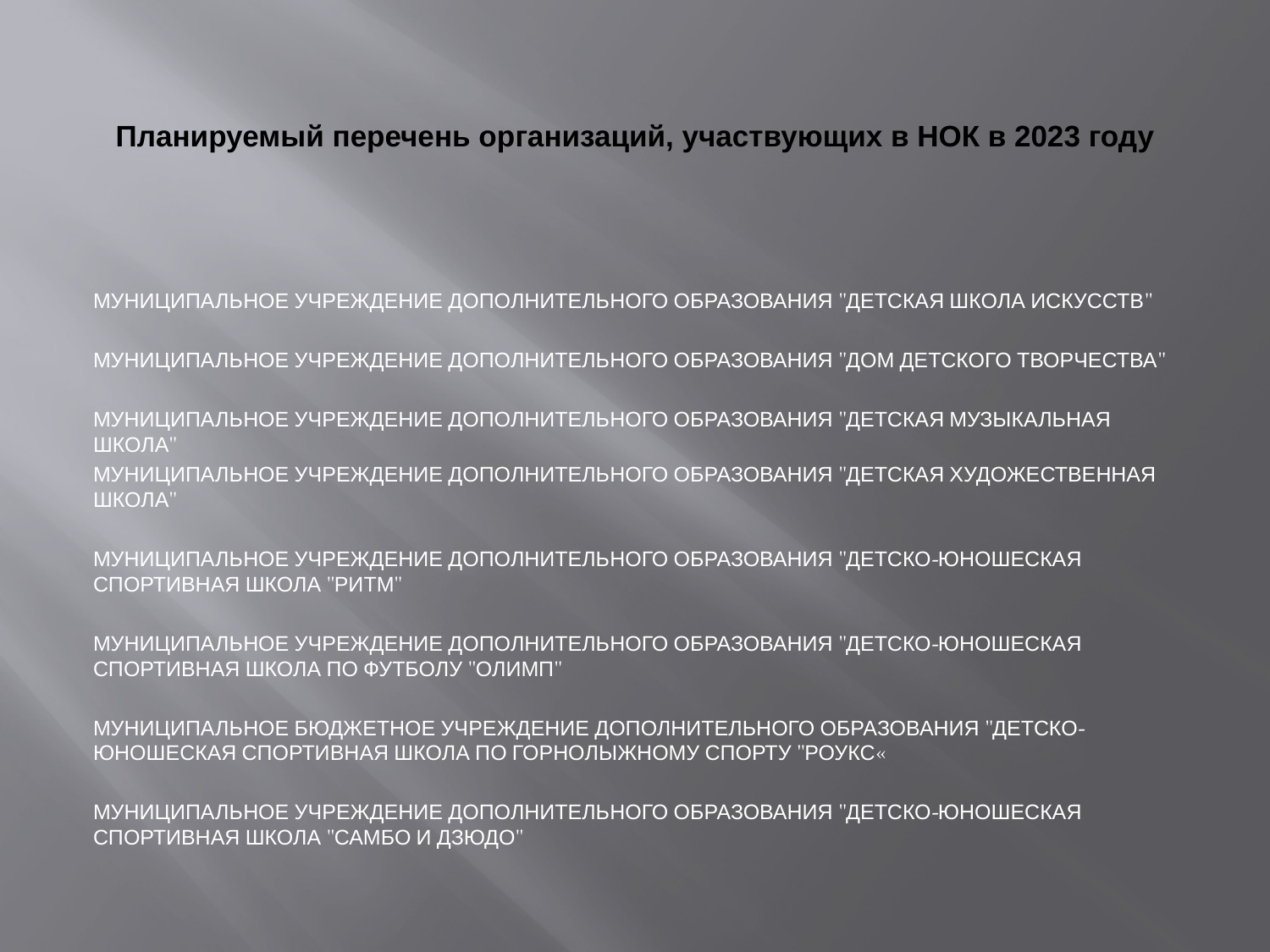

# Планируемый перечень организаций, участвующих в НОК в 2023 году

МУНИЦИПАЛЬНОЕ УЧРЕЖДЕНИЕ ДОПОЛНИТЕЛЬНОГО ОБРАЗОВАНИЯ "ДЕТСКАЯ ШКОЛА ИСКУССТВ"

МУНИЦИПАЛЬНОЕ УЧРЕЖДЕНИЕ ДОПОЛНИТЕЛЬНОГО ОБРАЗОВАНИЯ "ДОМ ДЕТСКОГО ТВОРЧЕСТВА"

МУНИЦИПАЛЬНОЕ УЧРЕЖДЕНИЕ ДОПОЛНИТЕЛЬНОГО ОБРАЗОВАНИЯ "ДЕТСКАЯ МУЗЫКАЛЬНАЯ ШКОЛА"
МУНИЦИПАЛЬНОЕ УЧРЕЖДЕНИЕ ДОПОЛНИТЕЛЬНОГО ОБРАЗОВАНИЯ "ДЕТСКАЯ ХУДОЖЕСТВЕННАЯ ШКОЛА"

МУНИЦИПАЛЬНОЕ УЧРЕЖДЕНИЕ ДОПОЛНИТЕЛЬНОГО ОБРАЗОВАНИЯ "ДЕТСКО-ЮНОШЕСКАЯ СПОРТИВНАЯ ШКОЛА "РИТМ"

МУНИЦИПАЛЬНОЕ УЧРЕЖДЕНИЕ ДОПОЛНИТЕЛЬНОГО ОБРАЗОВАНИЯ "ДЕТСКО-ЮНОШЕСКАЯ СПОРТИВНАЯ ШКОЛА ПО ФУТБОЛУ "ОЛИМП"

МУНИЦИПАЛЬНОЕ БЮДЖЕТНОЕ УЧРЕЖДЕНИЕ ДОПОЛНИТЕЛЬНОГО ОБРАЗОВАНИЯ "ДЕТСКО-ЮНОШЕСКАЯ СПОРТИВНАЯ ШКОЛА ПО ГОРНОЛЫЖНОМУ СПОРТУ "РОУКС«

МУНИЦИПАЛЬНОЕ УЧРЕЖДЕНИЕ ДОПОЛНИТЕЛЬНОГО ОБРАЗОВАНИЯ "ДЕТСКО-ЮНОШЕСКАЯ СПОРТИВНАЯ ШКОЛА "САМБО И ДЗЮДО"